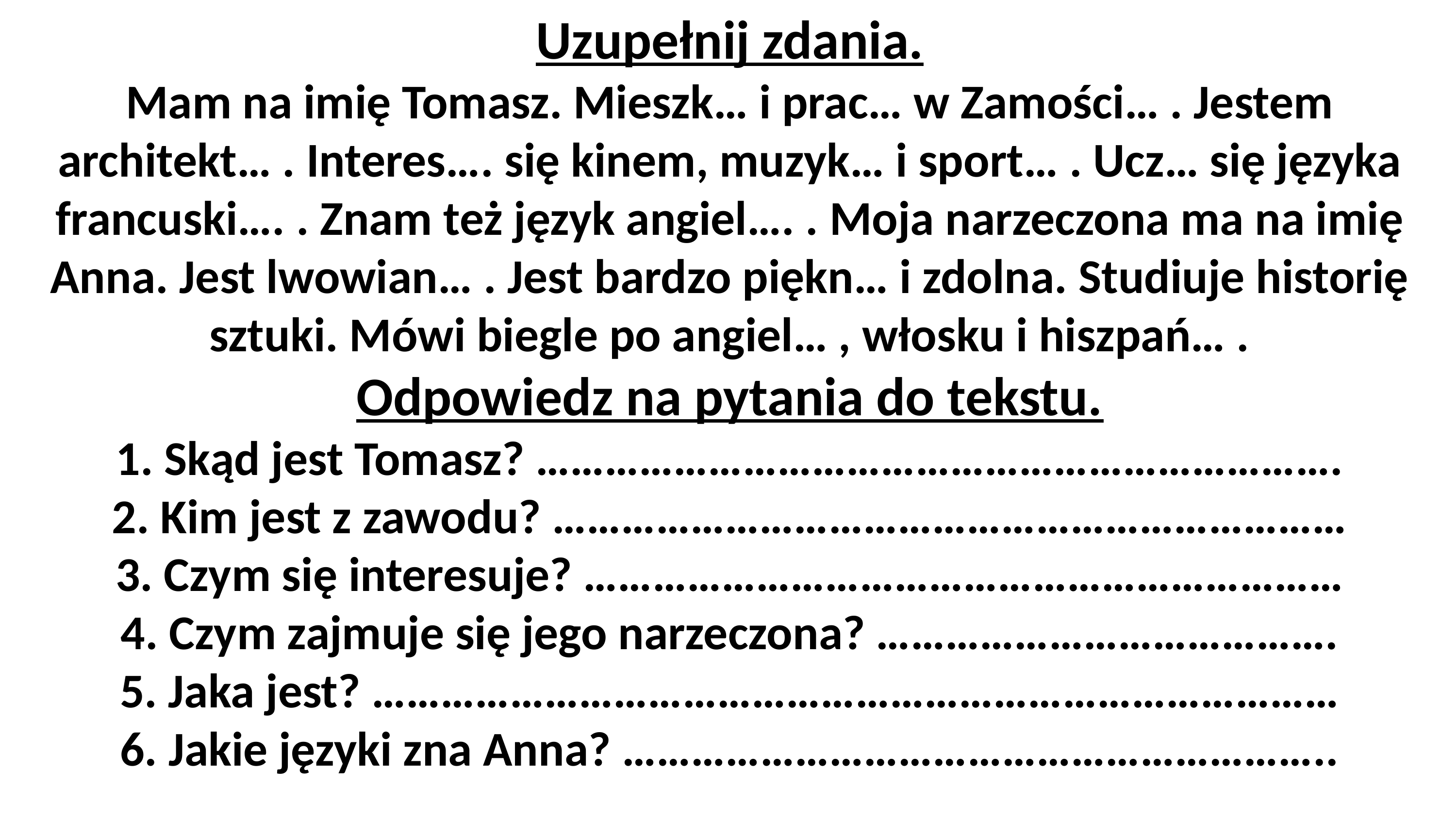

# Uzupełnij zdania. Mam na imię Tomasz. Mieszk… i prac… w Zamości… . Jestem architekt… . Interes…. się kinem, muzyk… i sport… . Ucz… się języka francuski…. . Znam też język angiel…. . Moja narzeczona ma na imię Anna. Jest lwowian… . Jest bardzo piękn… i zdolna. Studiuje historię sztuki. Mówi biegle po angiel… , włosku i hiszpań… . Odpowiedz na pytania do tekstu. 1. Skąd jest Tomasz? ……………………………………………………………. 2. Kim jest z zawodu? …………………………………………………………… 3. Czym się interesuje? ………………………………………………………… 4. Czym zajmuje się jego narzeczona? …………………………………. 5. Jaka jest? ………………………………………………………………………… 6. Jakie języki zna Anna? ……………………………………………………..